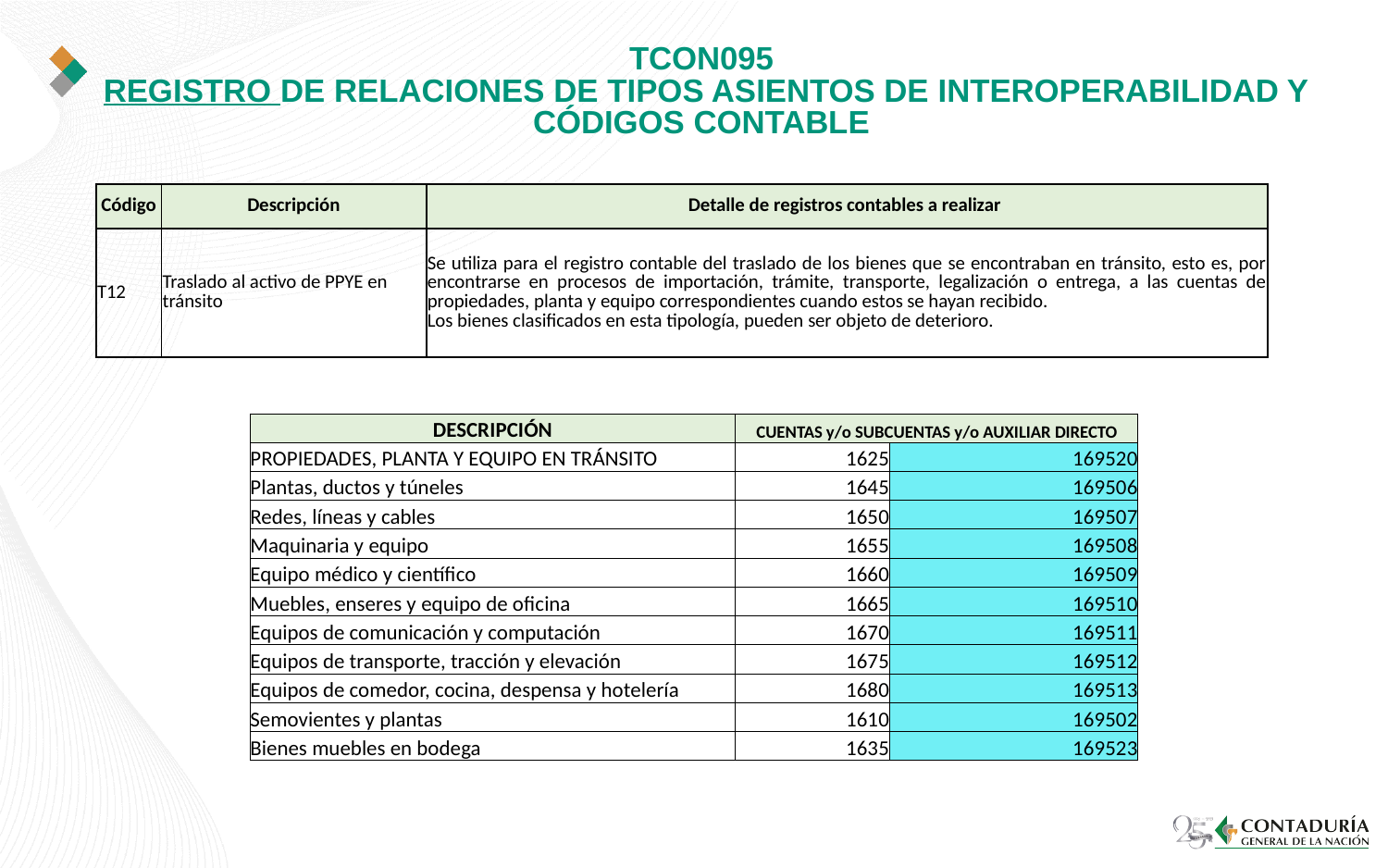

# TCON095 REGISTRO DE RELACIONES DE TIPOS ASIENTOS DE INTEROPERABILIDAD Y CÓDIGOS CONTABLE
| Código | Descripción | Detalle de registros contables a realizar |
| --- | --- | --- |
| T12 | Traslado al activo de PPYE en tránsito | Se utiliza para el registro contable del traslado de los bienes que se encontraban en tránsito, esto es, por encontrarse en procesos de importación, trámite, transporte, legalización o entrega, a las cuentas de propiedades, planta y equipo correspondientes cuando estos se hayan recibido. Los bienes clasificados en esta tipología, pueden ser objeto de deterioro. |
| DESCRIPCIÓN | CUENTAS y/o SUBCUENTAS y/o AUXILIAR DIRECTO |  |
| --- | --- | --- |
| PROPIEDADES, PLANTA Y EQUIPO EN TRÁNSITO | 1625 | 169520 |
| Plantas, ductos y túneles | 1645 | 169506 |
| Redes, líneas y cables | 1650 | 169507 |
| Maquinaria y equipo | 1655 | 169508 |
| Equipo médico y científico | 1660 | 169509 |
| Muebles, enseres y equipo de oficina | 1665 | 169510 |
| Equipos de comunicación y computación | 1670 | 169511 |
| Equipos de transporte, tracción y elevación | 1675 | 169512 |
| Equipos de comedor, cocina, despensa y hotelería | 1680 | 169513 |
| Semovientes y plantas | 1610 | 169502 |
| Bienes muebles en bodega | 1635 | 169523 |